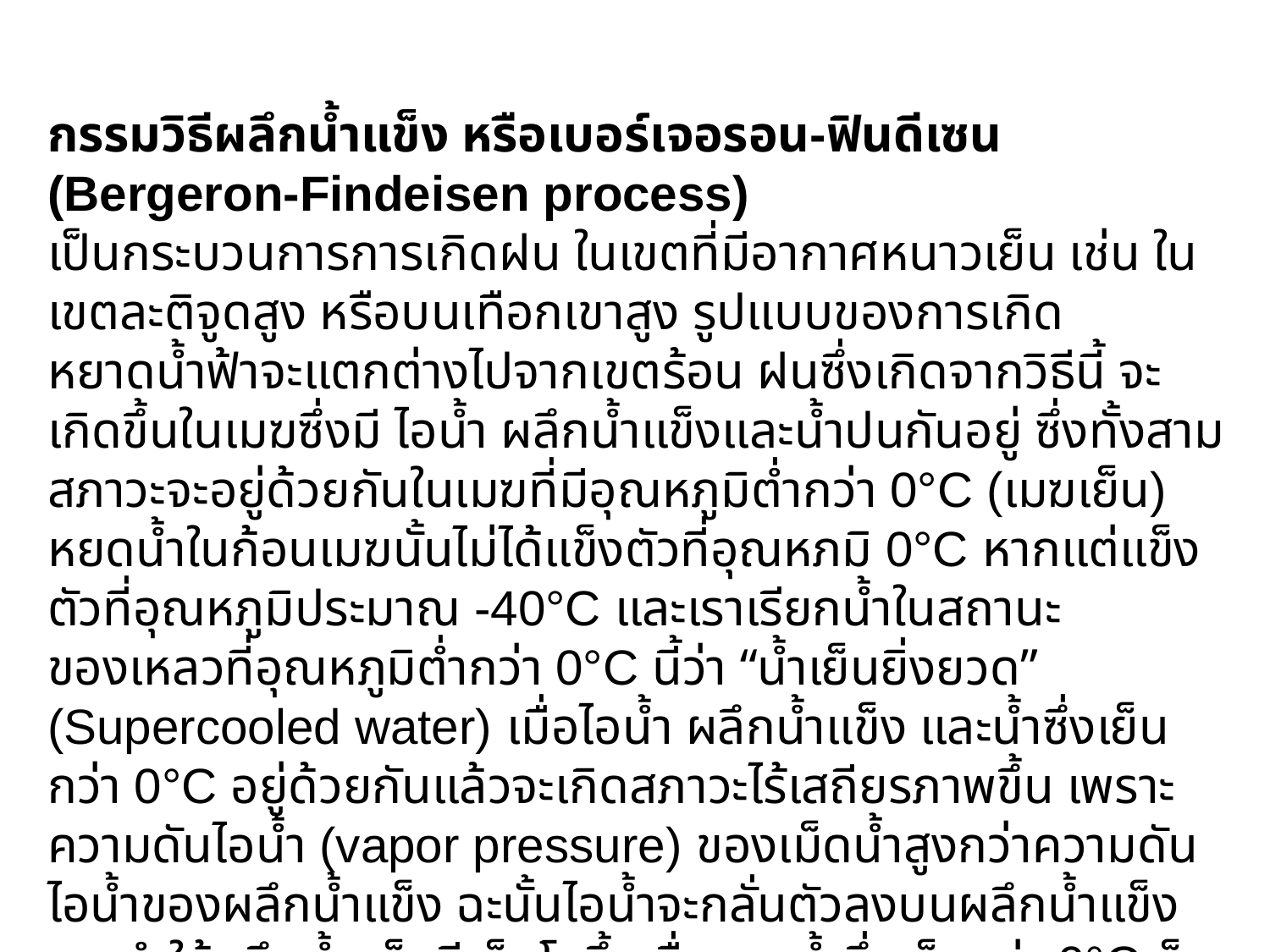

กรรมวิธีผลึกน้ำแข็ง หรือเบอร์เจอรอน-ฟินดีเซน (Bergeron-Findeisen process)
เป็นกระบวนการการเกิดฝน ในเขตที่มีอากาศหนาวเย็น เช่น ในเขตละติจูดสูง หรือบนเทือกเขาสูง รูปแบบของการเกิดหยาดน้ำฟ้าจะแตกต่างไปจากเขตร้อน ฝนซึ่งเกิดจากวิธีนี้ จะเกิดขึ้นในเมฆซึ่งมี ไอน้ำ ผลึกน้ำแข็งและน้ำปนกันอยู่ ซึ่งทั้งสามสภาวะจะอยู่ด้วยกันในเมฆที่มีอุณหภูมิต่ำกว่า 0°C (เมฆเย็น) หยดน้ำในก้อนเมฆนั้นไม่ได้แข็งตัวที่อุณหภมิ 0°C หากแต่แข็งตัวที่อุณหภูมิประมาณ -40°C และเราเรียกน้ำในสถานะของเหลวที่อุณหภูมิต่ำกว่า 0°C นี้ว่า “น้ำเย็นยิ่งยวด” (Supercooled water) เมื่อไอน้ำ ผลึกน้ำแข็ง และน้ำซึ่งเย็นกว่า 0°C อยู่ด้วยกันแล้วจะเกิดสภาวะไร้เสถียรภาพขึ้น เพราะความดันไอน้ำ (vapor pressure) ของเม็ดน้ำสูงกว่าความดันไอน้ำของผลึกน้ำแข็ง ฉะนั้นไอน้ำจะกลั่นตัวลงบนผลึกน้ำแข็ง และทำให้ผลึกน้ำแข็งมีเม็ดโตขึ้นเรื่อย ๆ น้ำซึ่งเย็นกว่า 0°C ก็จะระเหยไปเป็นไอน้ำและกลั่นตัวบนผลึกน้ำแข็งอีก กรรมวิธีนี้จะเกิดซ้ำๆ กันเรื่อยไป